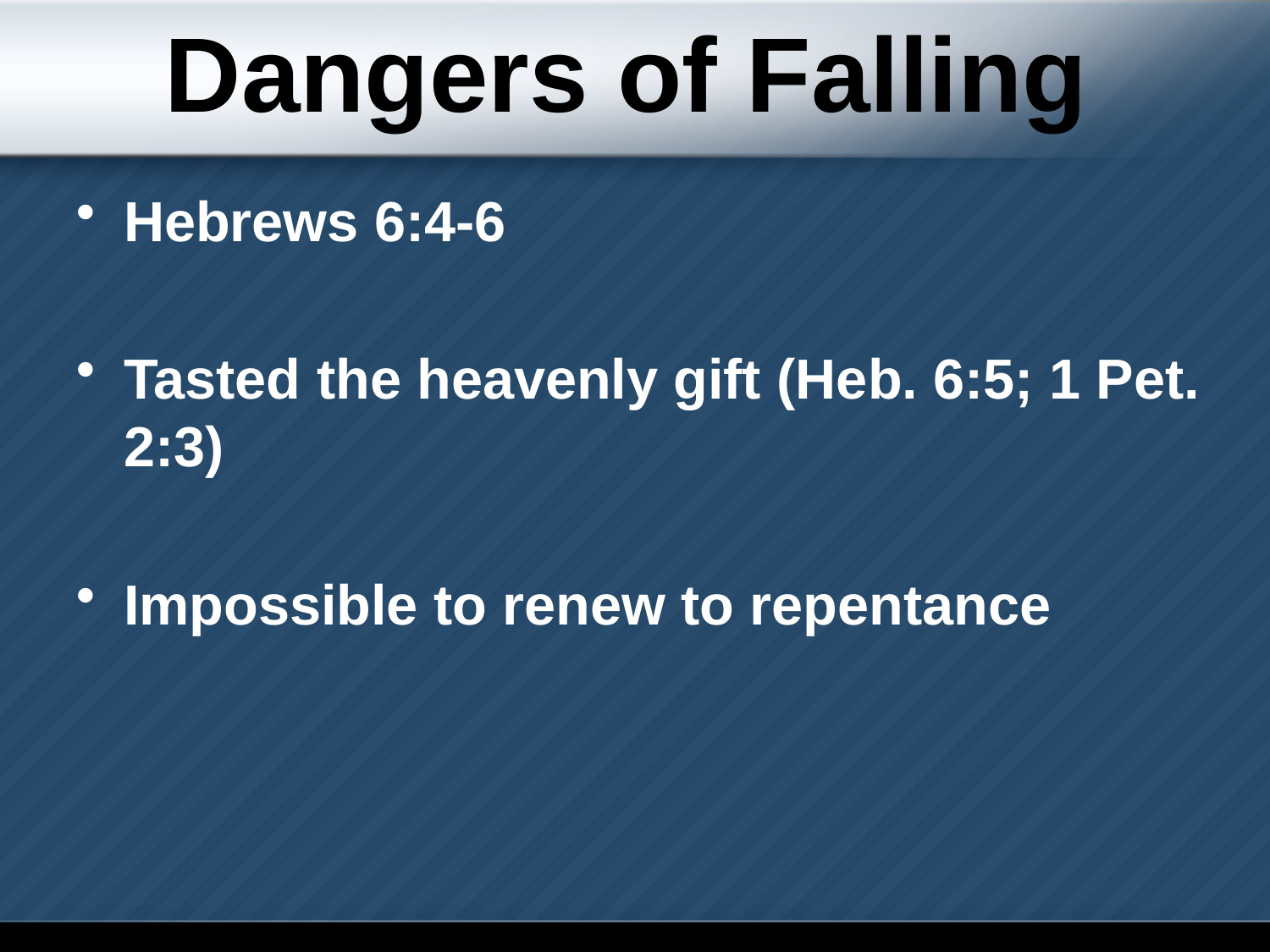

Dangers of Falling
Hebrews 6:4-6

Tasted the heavenly gift (Heb. 6:5; 1 Pet. 2:3)

Impossible to renew to repentance